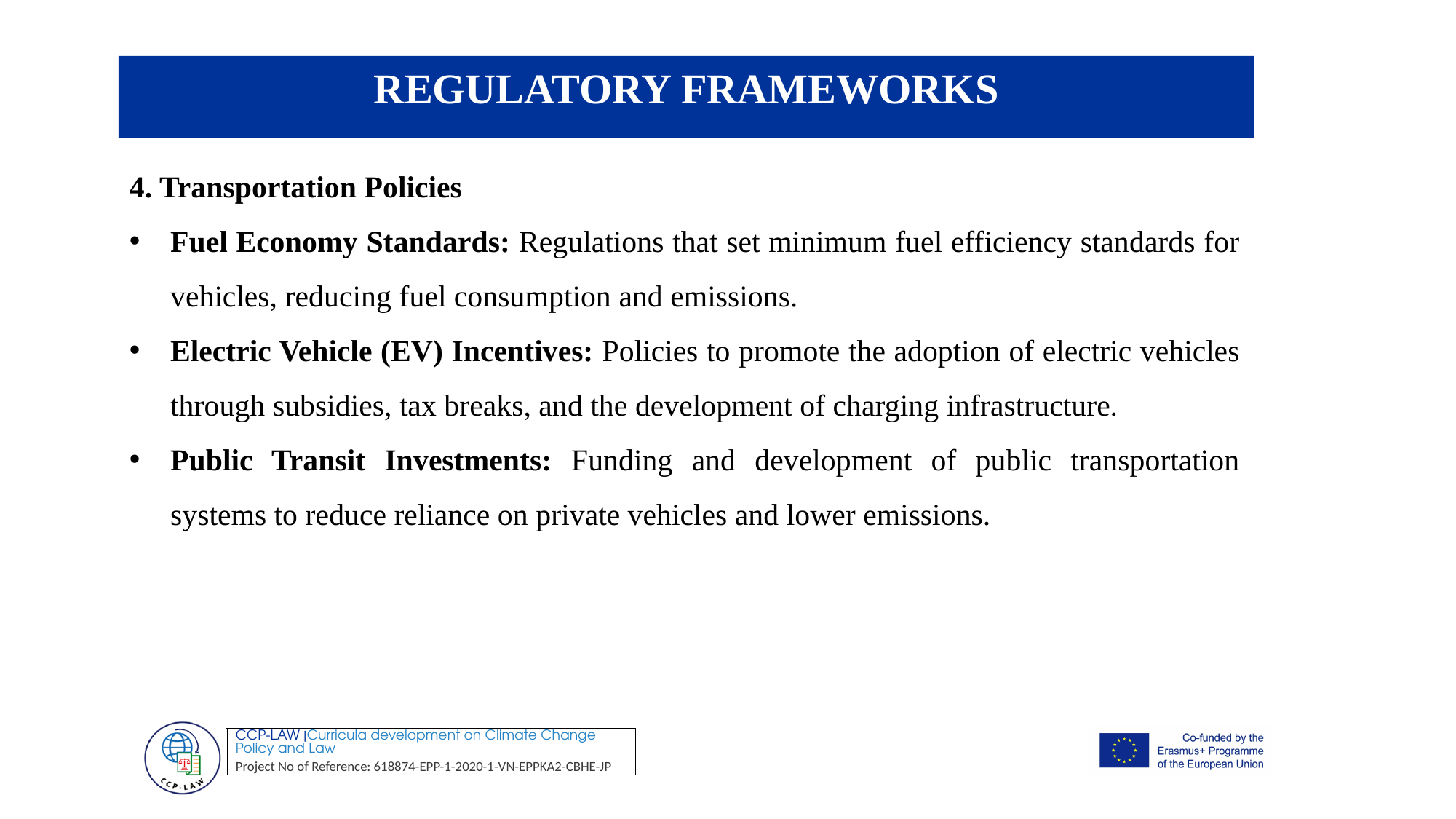

.

REGULATORY FRAMEWORKS
4. Transportation Policies
Fuel Economy Standards: Regulations that set minimum fuel efficiency standards for vehicles, reducing fuel consumption and emissions.
Electric Vehicle (EV) Incentives: Policies to promote the adoption of electric vehicles through subsidies, tax breaks, and the development of charging infrastructure.
Public Transit Investments: Funding and development of public transportation systems to reduce reliance on private vehicles and lower emissions.